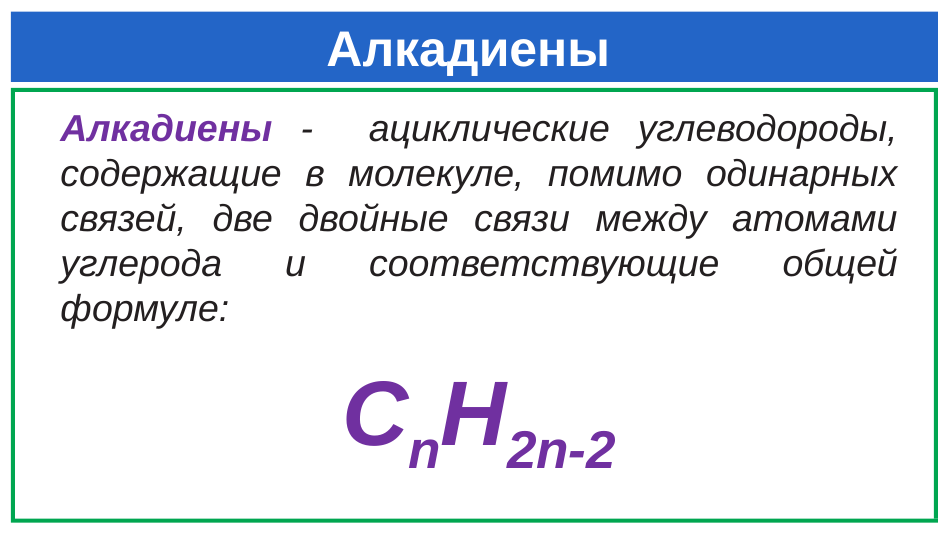

# Алкадиены
Алкадиены -  ациклические углеводороды, содержащие в молекуле, помимо одинарных связей, две двойные связи между атомами углерода и соответствующие общей формуле:

CnH2n-2